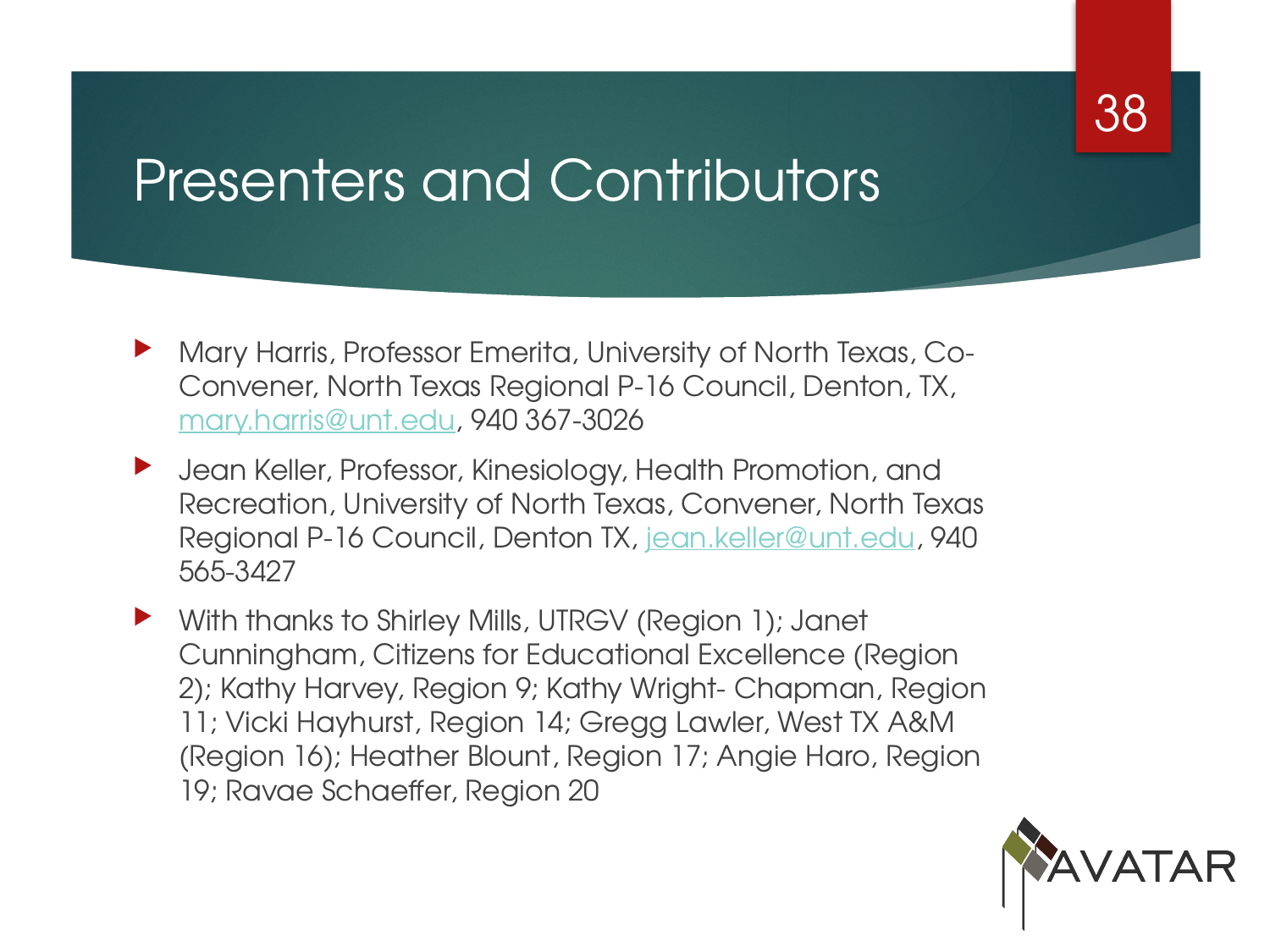

38
# Presenters and Contributors
Mary Harris, Professor Emerita, University of North Texas, Co-Convener, North Texas Regional P-16 Council, Denton, TX, mary.harris@unt.edu, 940 367-3026
Jean Keller, Professor, Kinesiology, Health Promotion, and Recreation, University of North Texas, Convener, North Texas Regional P-16 Council, Denton TX, jean.keller@unt.edu, 940 565-3427
With thanks to Shirley Mills, UTRGV (Region 1); Janet Cunningham, Citizens for Educational Excellence (Region 2); Kathy Harvey, Region 9; Kathy Wright- Chapman, Region 11; Vicki Hayhurst, Region 14; Gregg Lawler, West TX A&M (Region 16); Heather Blount, Region 17; Angie Haro, Region 19; Ravae Schaeffer, Region 20